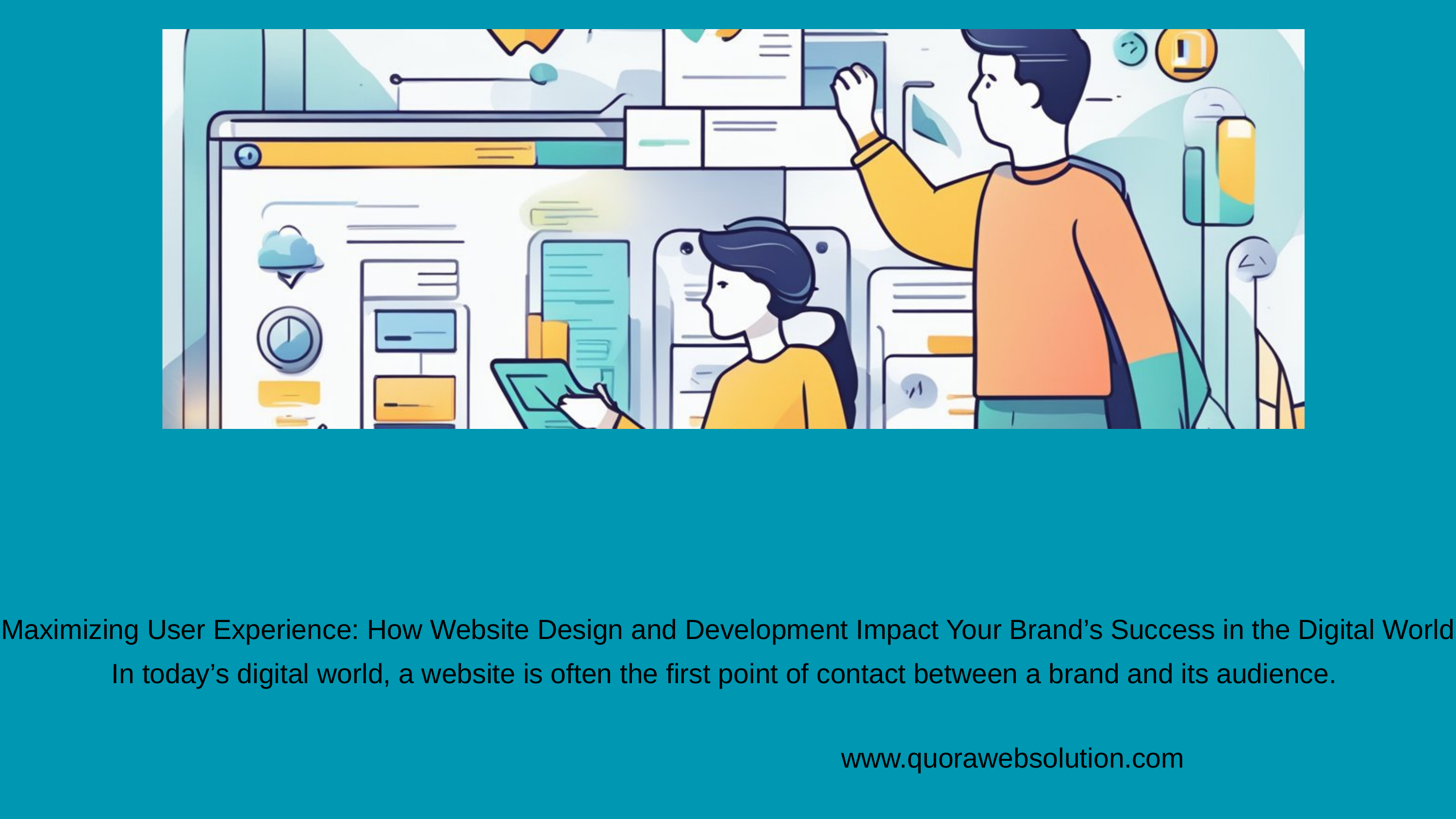

Maximizing User Experience: How Website Design and Development Impact Your Brand’s Success in the Digital World
In today’s digital world, a website is often the first point of contact between a brand and its audience.
www.quorawebsolution.com